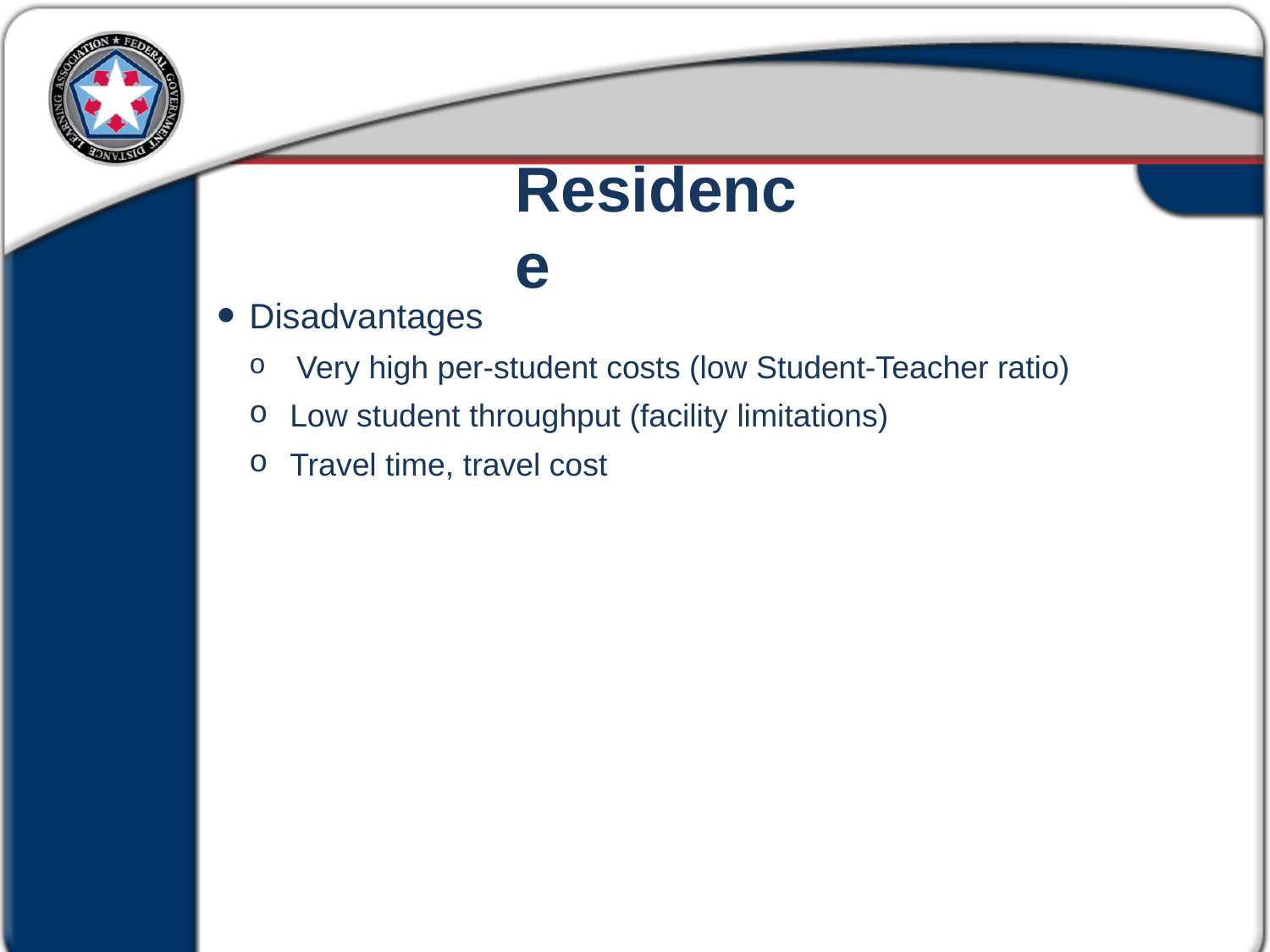

Residence
Disadvantages
  Very high per-student costs (low Student-Teacher ratio)
 Low student throughput (facility limitations)
 Travel time, travel cost